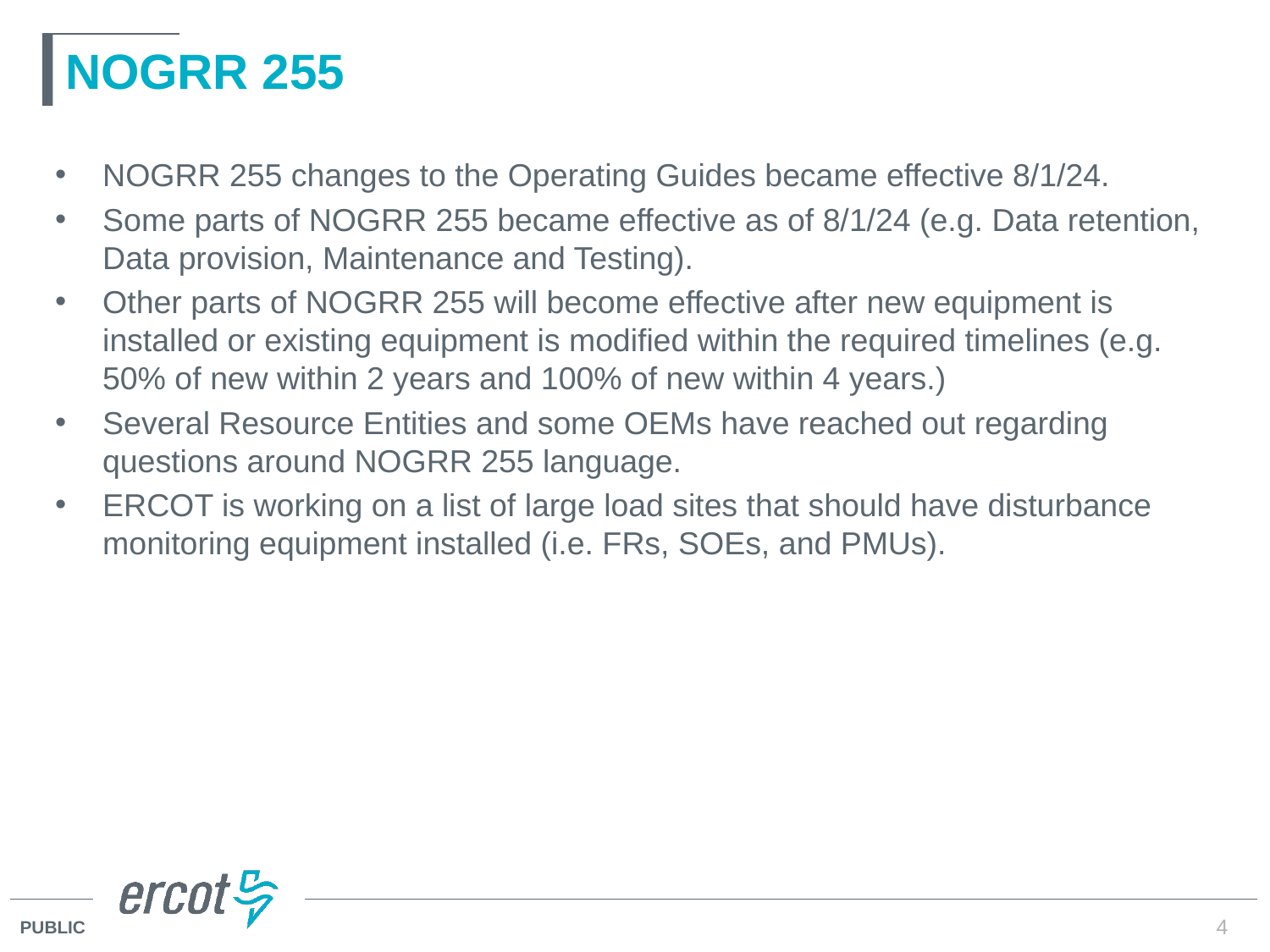

# NOGRR 255
NOGRR 255 changes to the Operating Guides became effective 8/1/24.
Some parts of NOGRR 255 became effective as of 8/1/24 (e.g. Data retention, Data provision, Maintenance and Testing).
Other parts of NOGRR 255 will become effective after new equipment is installed or existing equipment is modified within the required timelines (e.g. 50% of new within 2 years and 100% of new within 4 years.)
Several Resource Entities and some OEMs have reached out regarding questions around NOGRR 255 language.
ERCOT is working on a list of large load sites that should have disturbance monitoring equipment installed (i.e. FRs, SOEs, and PMUs).

4